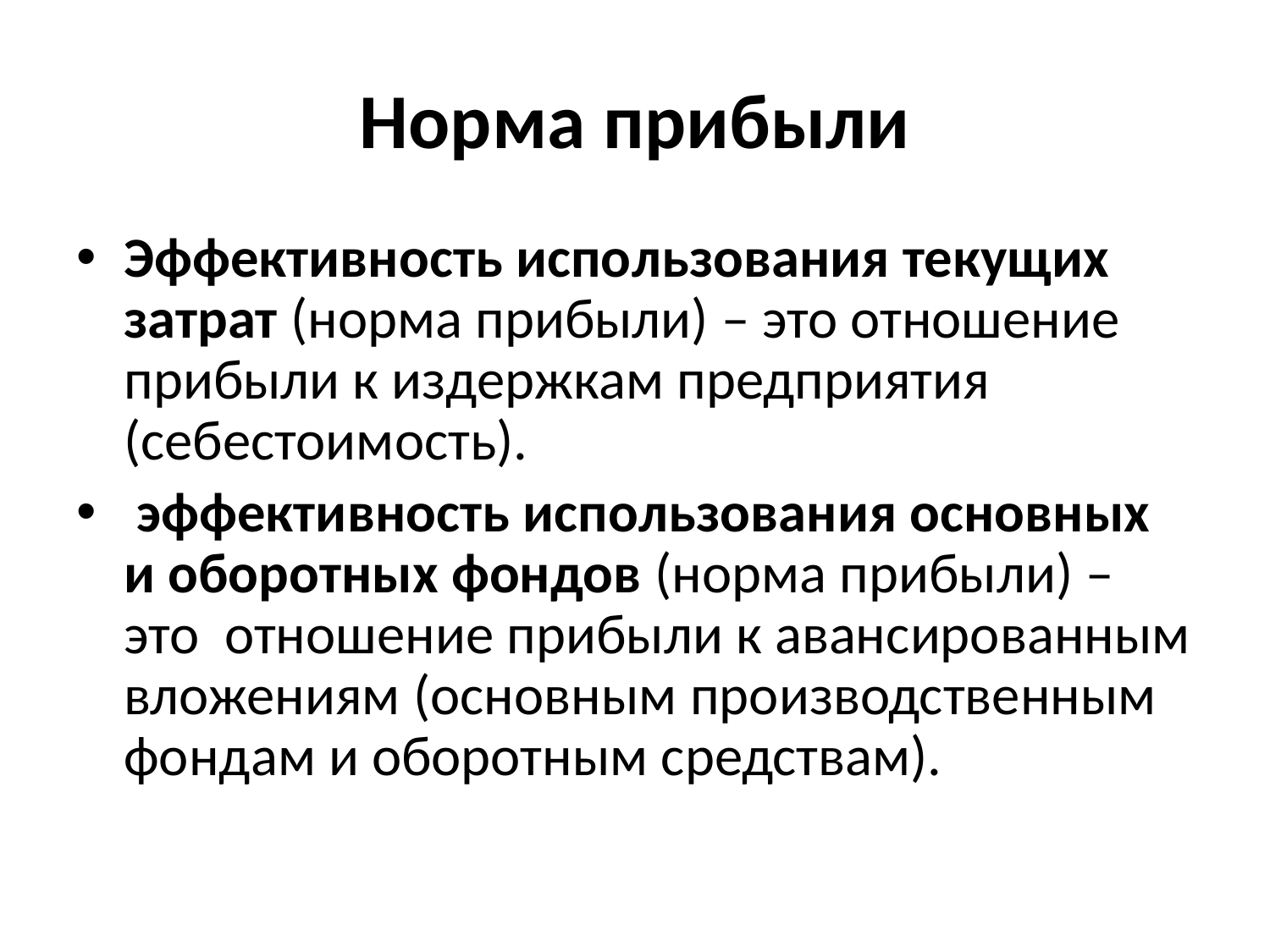

# Норма прибыли
Эффективность использования текущих затрат (норма прибыли) – это отношение прибыли к издержкам предприятия (себестоимость).
 эффективность использования основных и оборотных фондов (норма прибыли) – это  отношение прибыли к авансированным вложениям (основным производственным фондам и оборотным средствам).